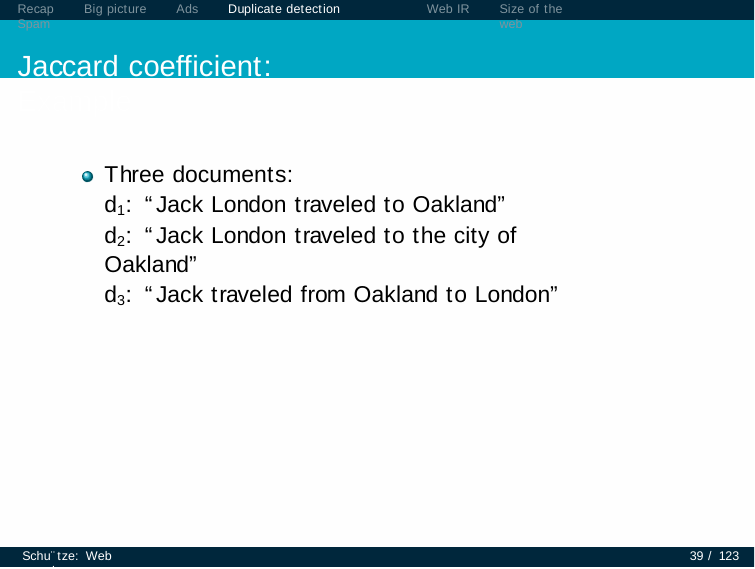

Recap	Big picture	Ads	Duplicate detection	Spam

Jaccard coefficient:  Example
Web IR
Size of the web

Three documents:
d1:  “Jack London traveled to Oakland”
d2:  “Jack London traveled to the city of Oakland”
d3:  “Jack traveled from Oakland to London”

Schu¨tze:  Web search
39 / 123